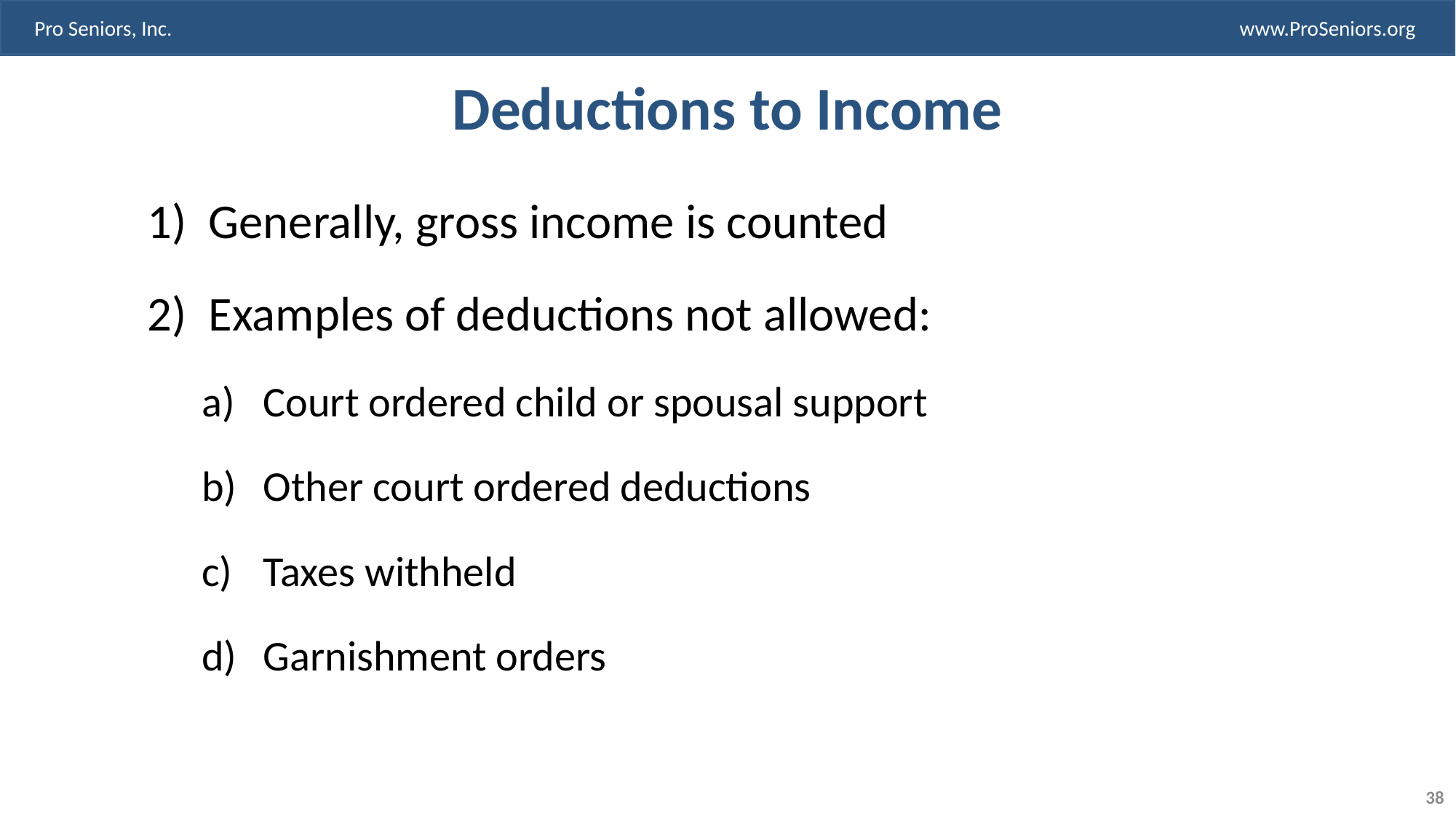

# Deductions to Income
Generally, gross income is counted
Examples of deductions not allowed:
Court ordered child or spousal support
Other court ordered deductions
Taxes withheld
Garnishment orders
38